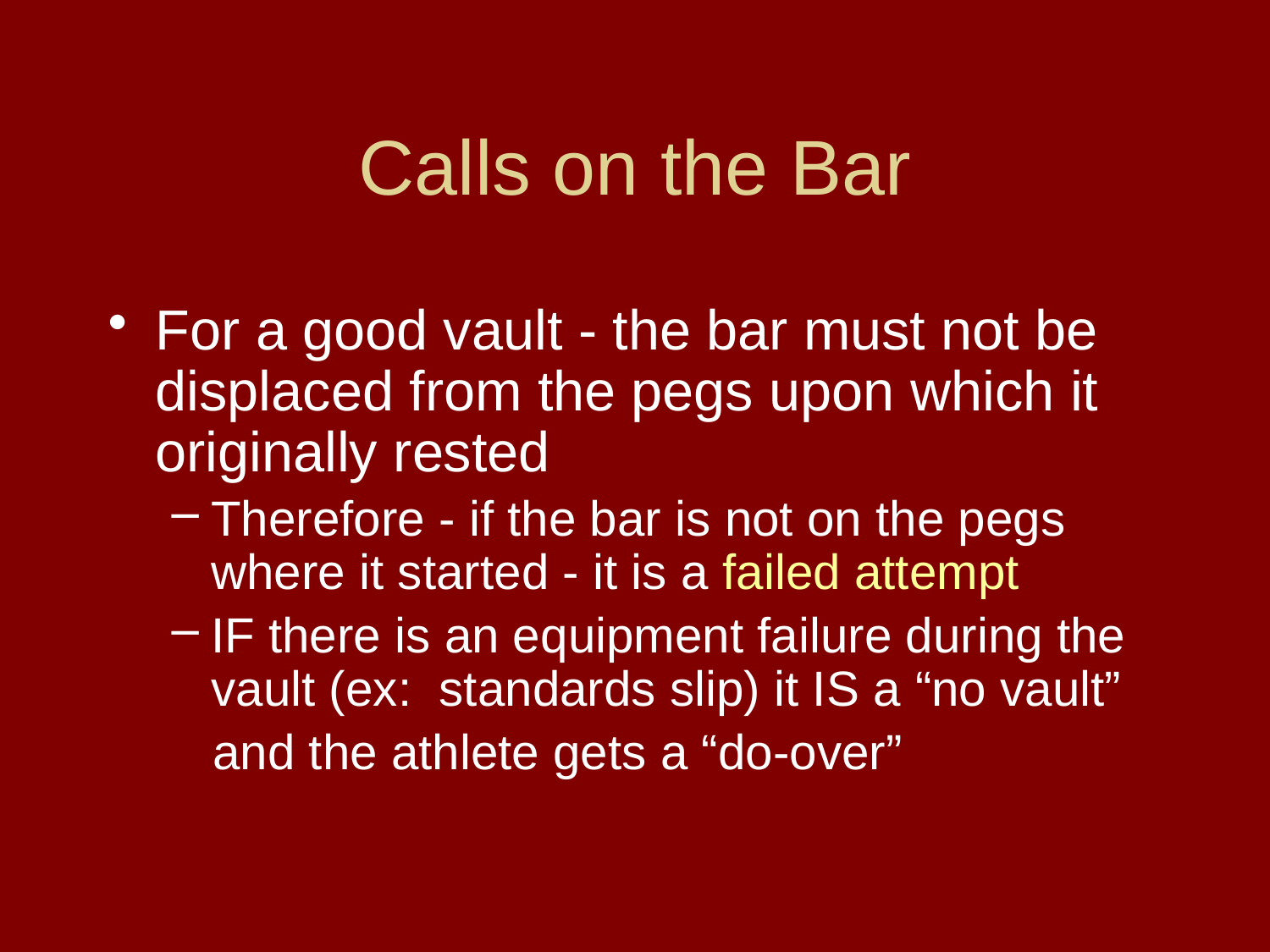

# Calls on the Bar
For a good vault - the bar must not be displaced from the pegs upon which it originally rested
Therefore - if the bar is not on the pegs where it started - it is a failed attempt
IF there is an equipment failure during the vault (ex:  standards slip) it IS a “no vault”
   and the athlete gets a “do-over”